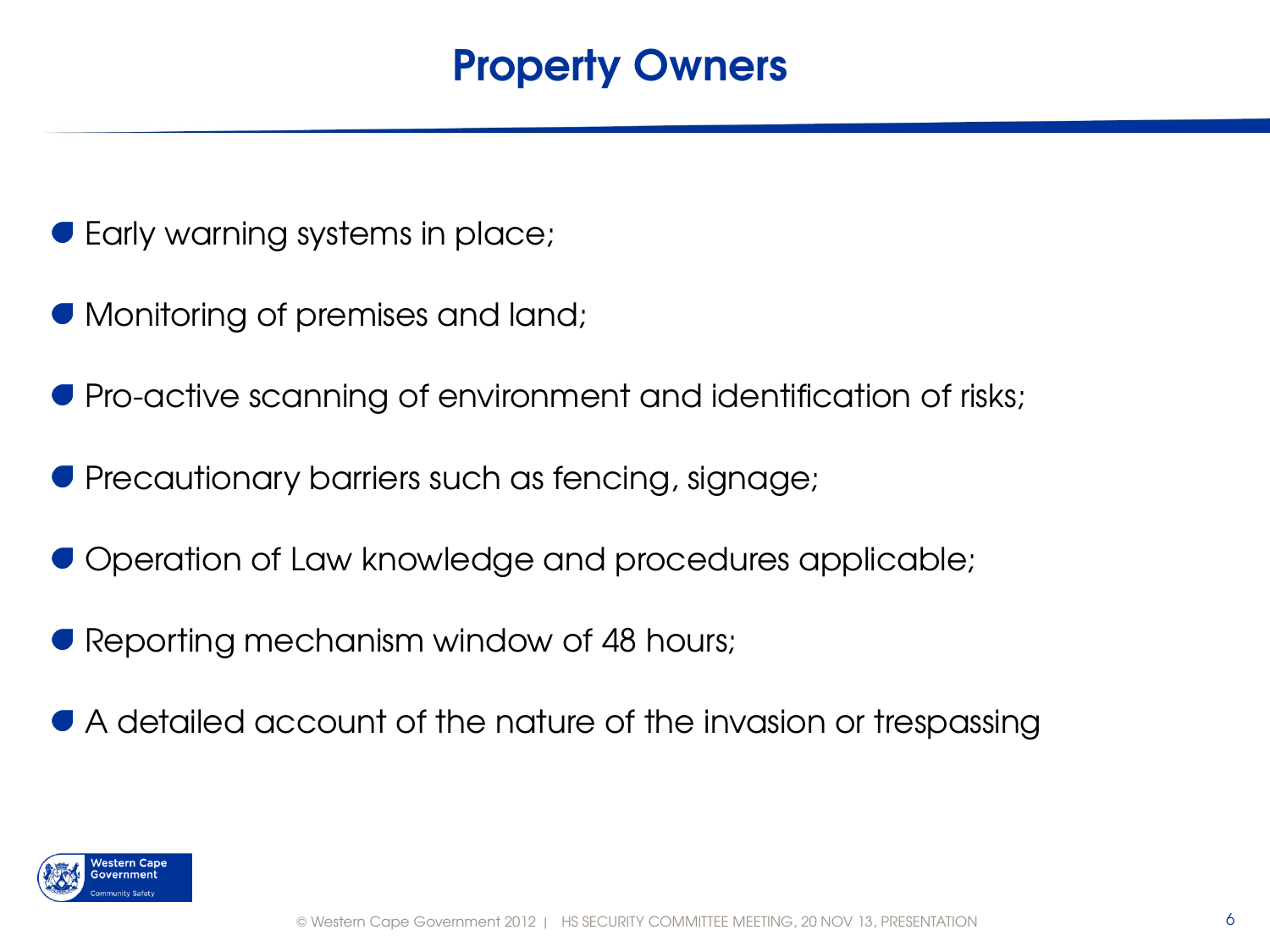

# Property Owners
 Early warning systems in place;
 Monitoring of premises and land;
 Pro-active scanning of environment and identification of risks;
 Precautionary barriers such as fencing, signage;
 Operation of Law knowledge and procedures applicable;
 Reporting mechanism window of 48 hours;
 A detailed account of the nature of the invasion or trespassing
HS SECURITY COMMITTEE MEETING, 20 NOV 13, PRESENTATION
6